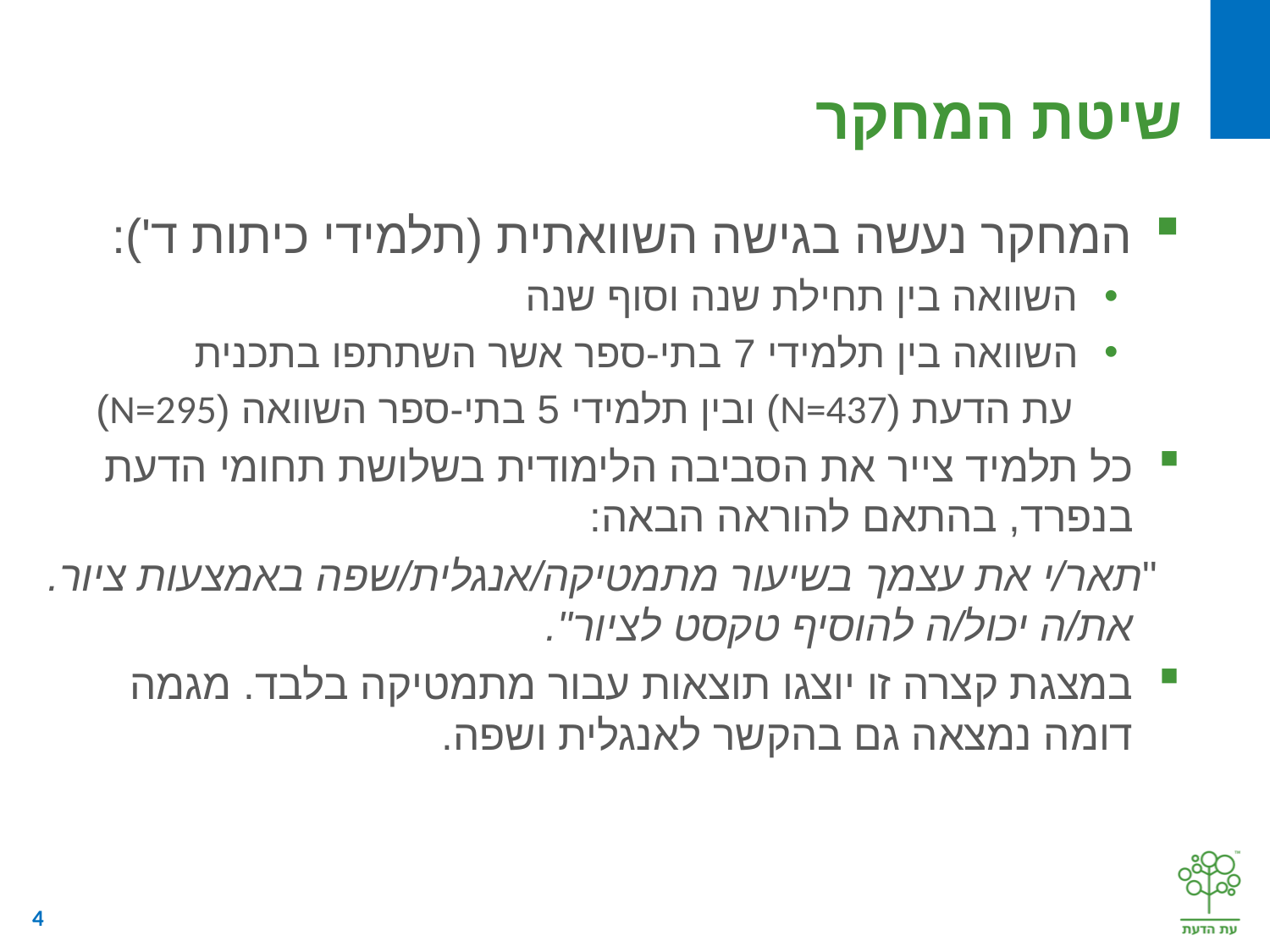

# שיטת המחקר
המחקר נעשה בגישה השוואתית (תלמידי כיתות ד'):
השוואה בין תחילת שנה וסוף שנה
השוואה בין תלמידי 7 בתי-ספר אשר השתתפו בתכנית
    עת הדעת (N=437) ובין תלמידי 5 בתי-ספר השוואה (N=295)
כל תלמיד צייר את הסביבה הלימודית בשלושת תחומי הדעת בנפרד, בהתאם להוראה הבאה:
  "תאר/י את עצמך בשיעור מתמטיקה/אנגלית/שפה באמצעות ציור. את/ה יכול/ה להוסיף טקסט לציור".
במצגת קצרה זו יוצגו תוצאות עבור מתמטיקה בלבד. מגמה דומה נמצאה גם בהקשר לאנגלית ושפה.